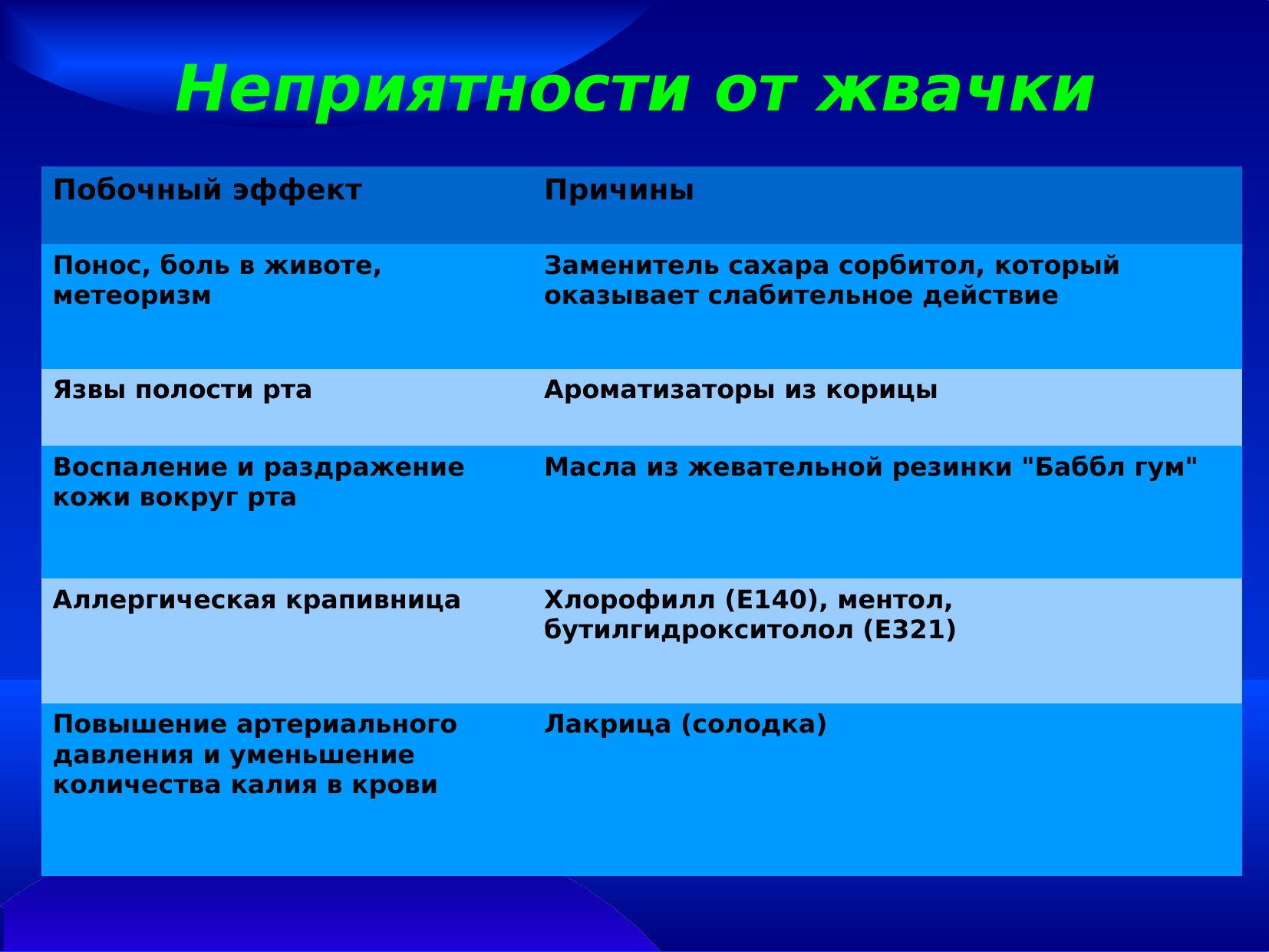

# Неприятности от жвачки
| Побочный эффект | Причины |
| --- | --- |
| Понос, боль в животе, метеоризм | Заменитель сахара сорбитол, который оказывает слабительное действие |
| Язвы полости рта | Ароматизаторы из корицы |
| Воспаление и раздражение кожи вокруг рта | Масла из жевательной резинки "Баббл гум" |
| Аллергическая крапивница | Хлорофилл (Е140), ментол, бутилгидрокситолол (Е321) |
| Повышение артериального давления и уменьшение количества калия в крови | Лакрица (солодка) |